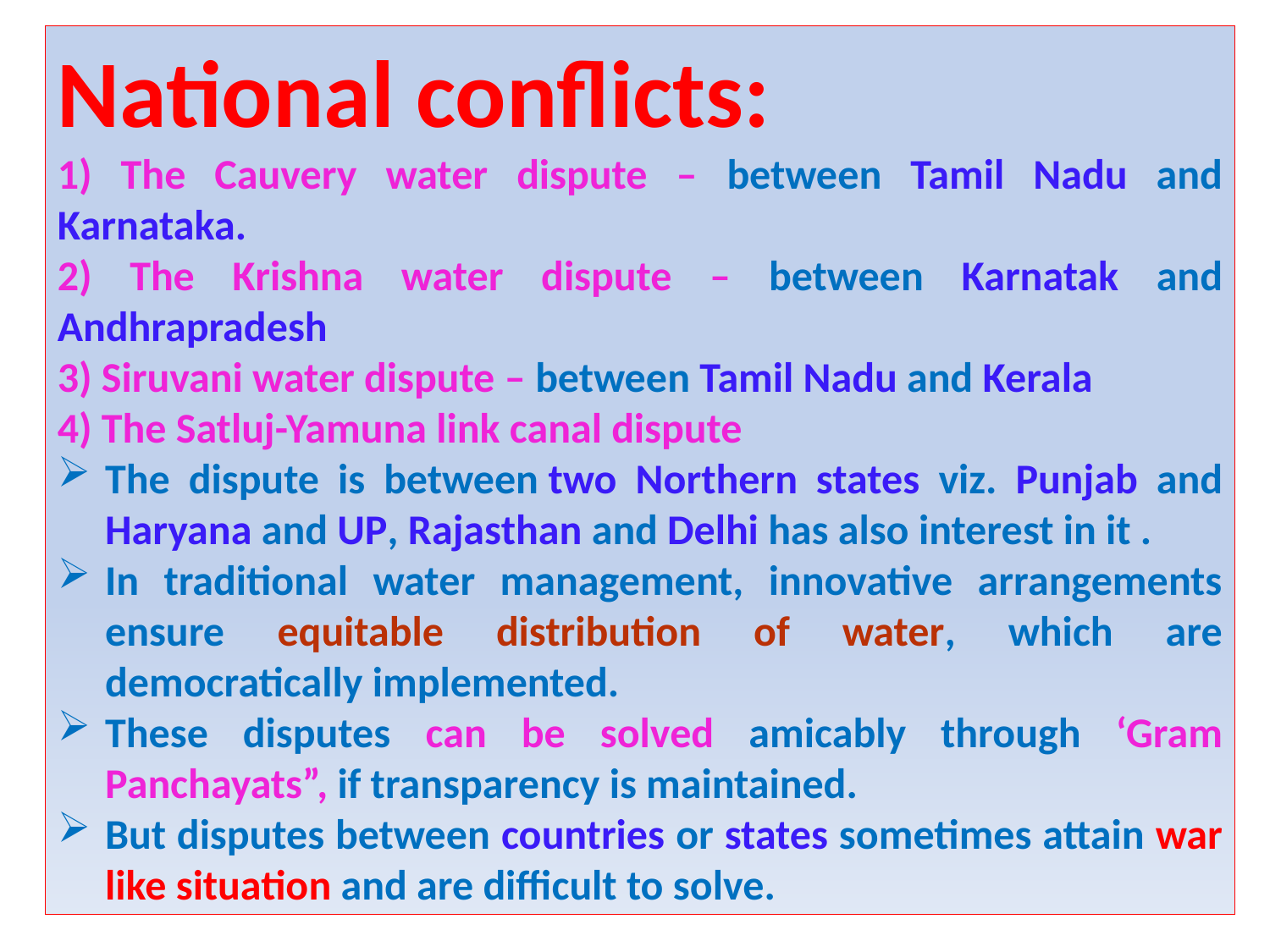

National conflicts:
1) The Cauvery water dispute – between Tamil Nadu and Karnataka.
2) The Krishna water dispute – between Karnatak and Andhrapradesh
3) Siruvani water dispute – between Tamil Nadu and Kerala
4) The Satluj-Yamuna link canal dispute
The dispute is between two Northern states viz. Punjab and Haryana and UP, Rajasthan and Delhi has also interest in it .
In traditional water management, innovative arrangements ensure equitable distribution of water, which are democratically implemented.
These disputes can be solved amicably through ‘Gram Panchayats”, if transparency is maintained.
But disputes between countries or states sometimes attain war like situation and are difficult to solve.